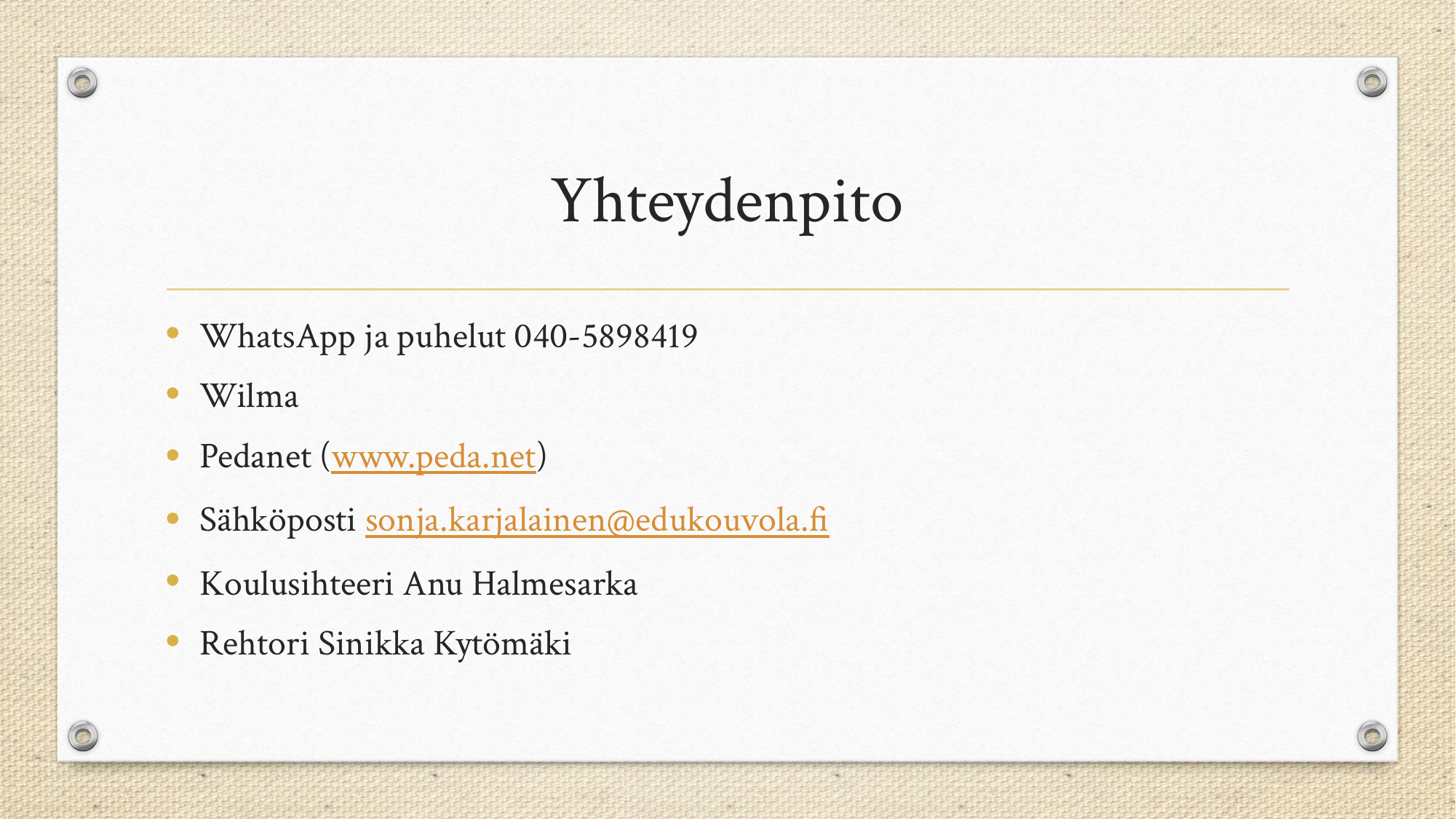

# Yhteydenpito
WhatsApp ja puhelut 040-5898419
Wilma
Pedanet (www.peda.net)
Sähköposti sonja.karjalainen@edukouvola.fi
Koulusihteeri Anu Halmesarka
Rehtori Sinikka Kytömäki